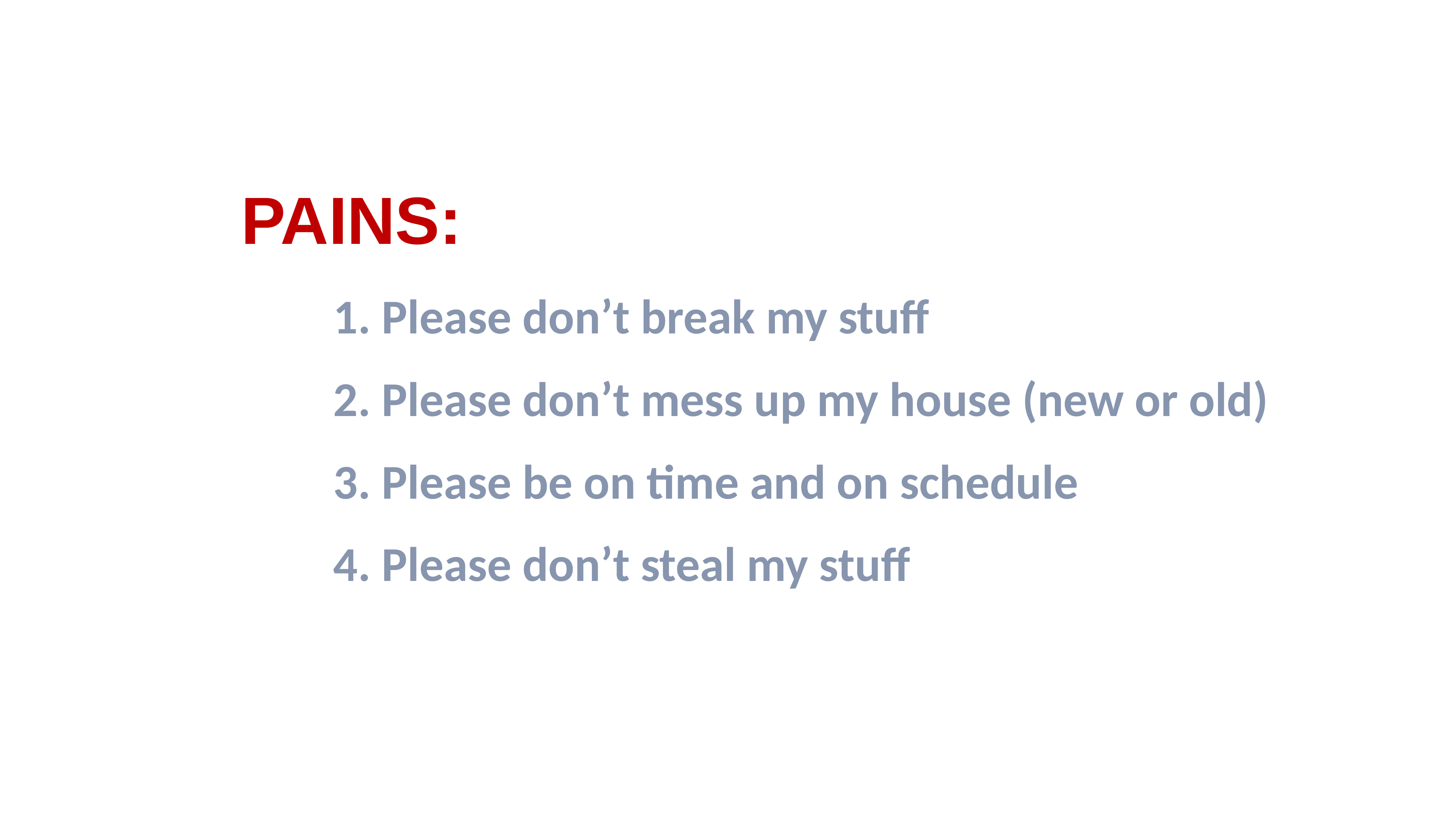

PAINS:
 Please don’t break my stuff
 Please don’t mess up my house (new or old)
 Please be on time and on schedule
 Please don’t steal my stuff